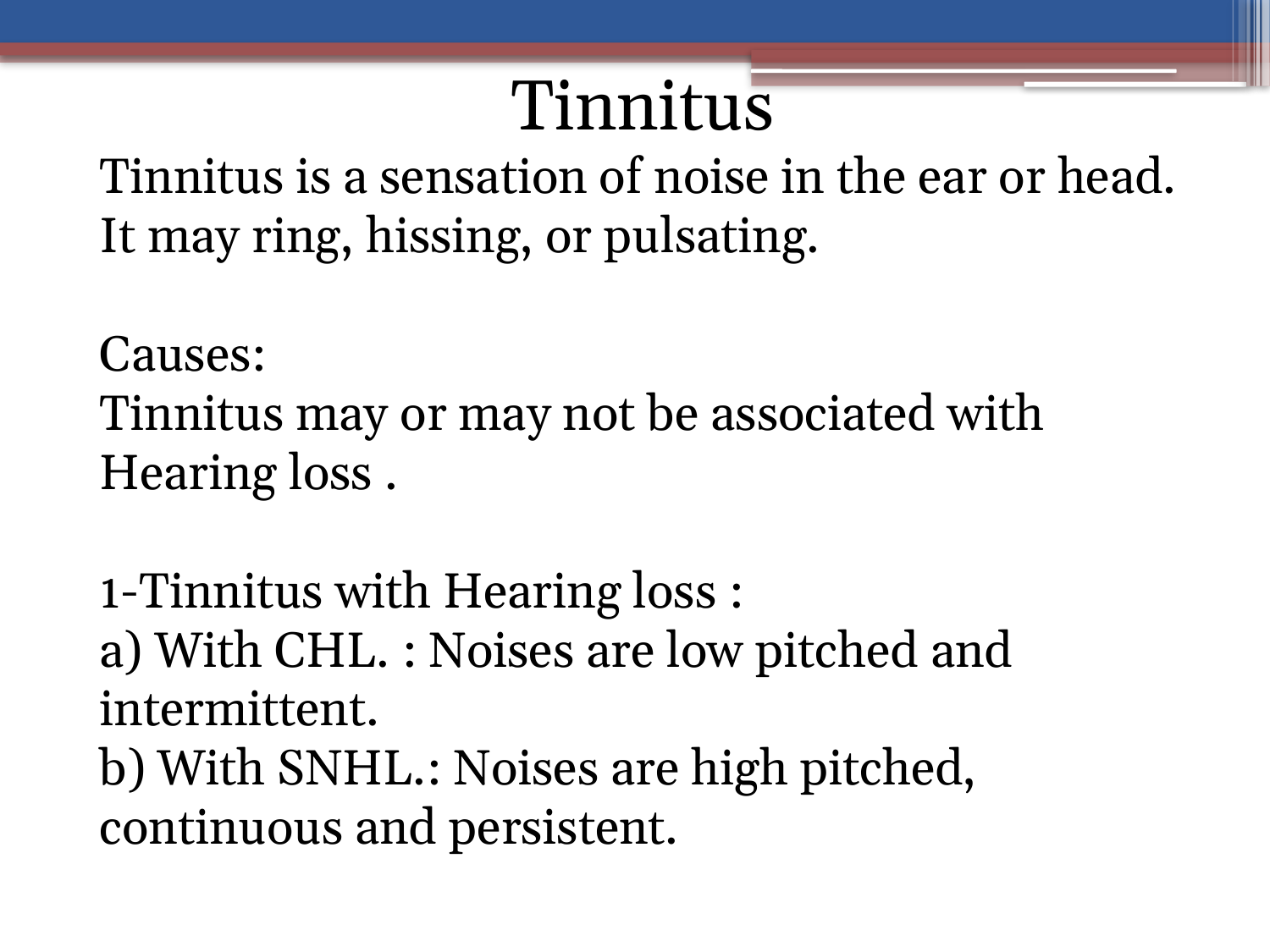

Tinnitus
Tinnitus is a sensation of noise in the ear or head. It may ring, hissing, or pulsating.

Causes:
Tinnitus may or may not be associated with Hearing loss .

1-Tinnitus with Hearing loss :
a) With CHL. : Noises are low pitched and intermittent.
b) With SNHL.: Noises are high pitched, continuous and persistent.